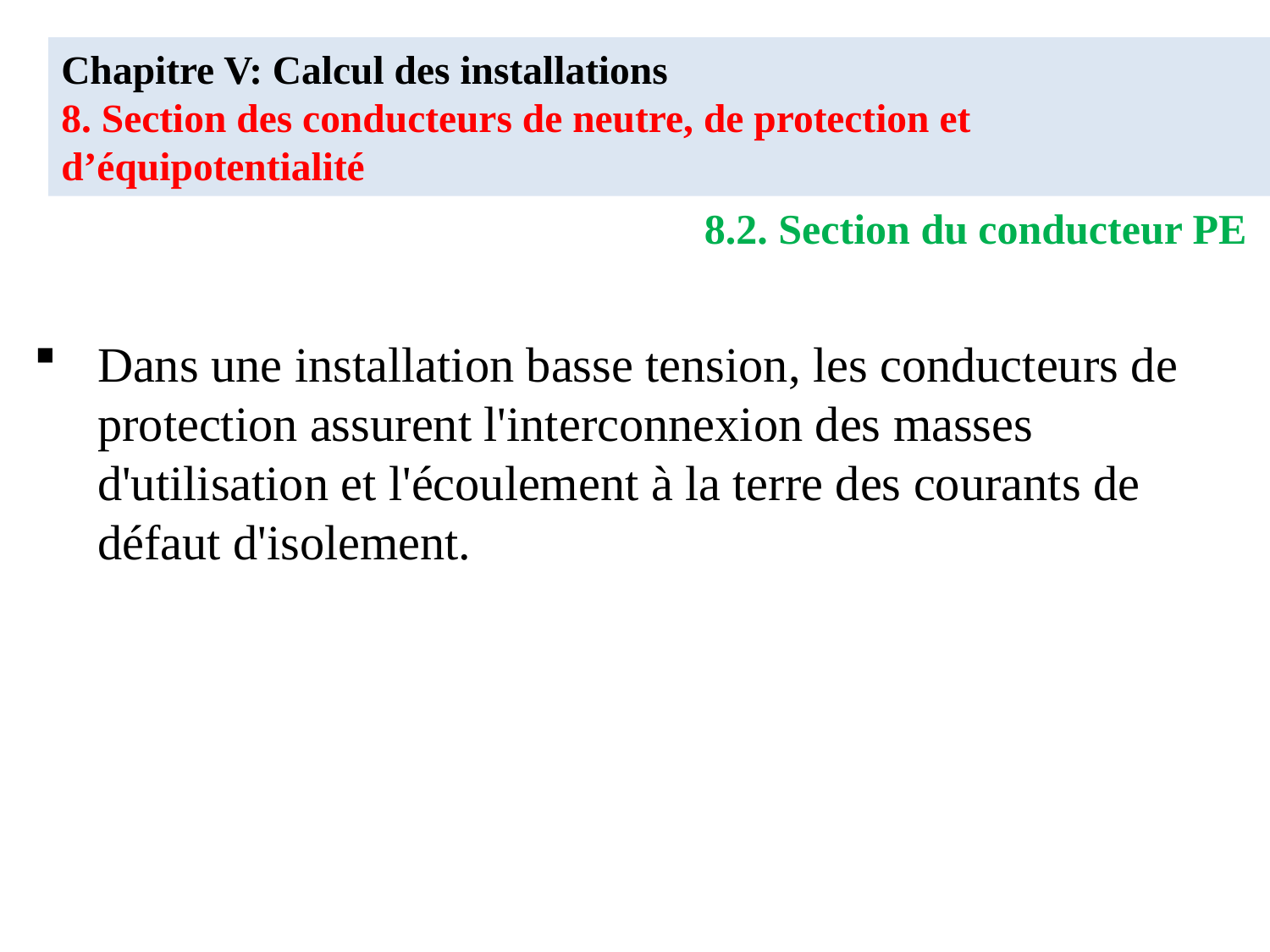

# Chapitre V: Calcul des installations 8. Section des conducteurs de neutre, de protection et d’équipotentialité

8.2. Section du conducteur PE
Dans une installation basse tension, les conducteurs de protection assurent l'interconnexion des masses d'utilisation et l'écoulement à la terre des courants de défaut d'isolement.